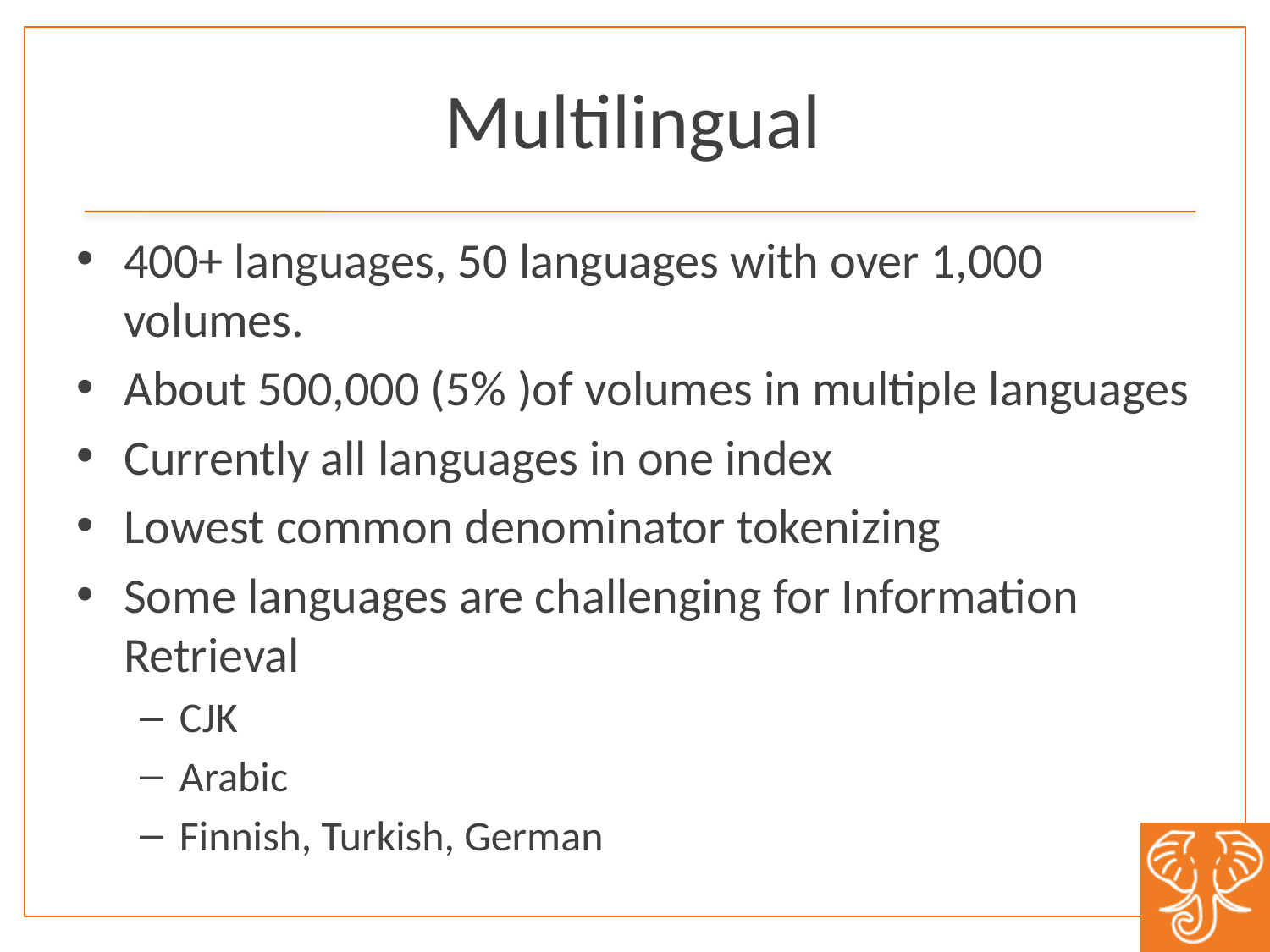

# Multilingual
400+ languages, 50 languages with over 1,000 volumes.
About 500,000 (5% )of volumes in multiple languages
Currently all languages in one index
Lowest common denominator tokenizing
Some languages are challenging for Information Retrieval
CJK
Arabic
Finnish, Turkish, German